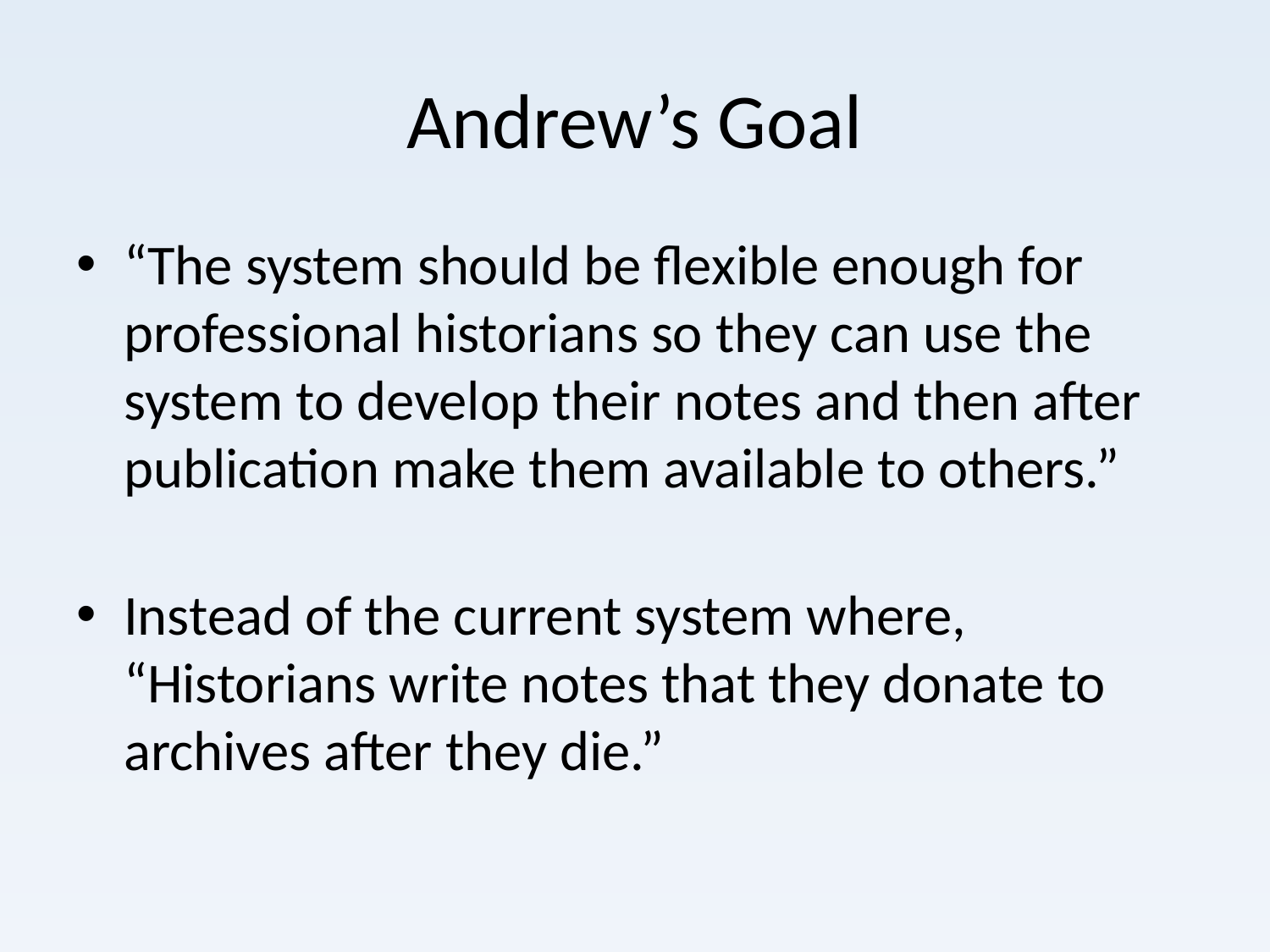

# Andrew’s Goal
“The system should be flexible enough for professional historians so they can use the system to develop their notes and then after publication make them available to others.”
Instead of the current system where, “Historians write notes that they donate to archives after they die.”